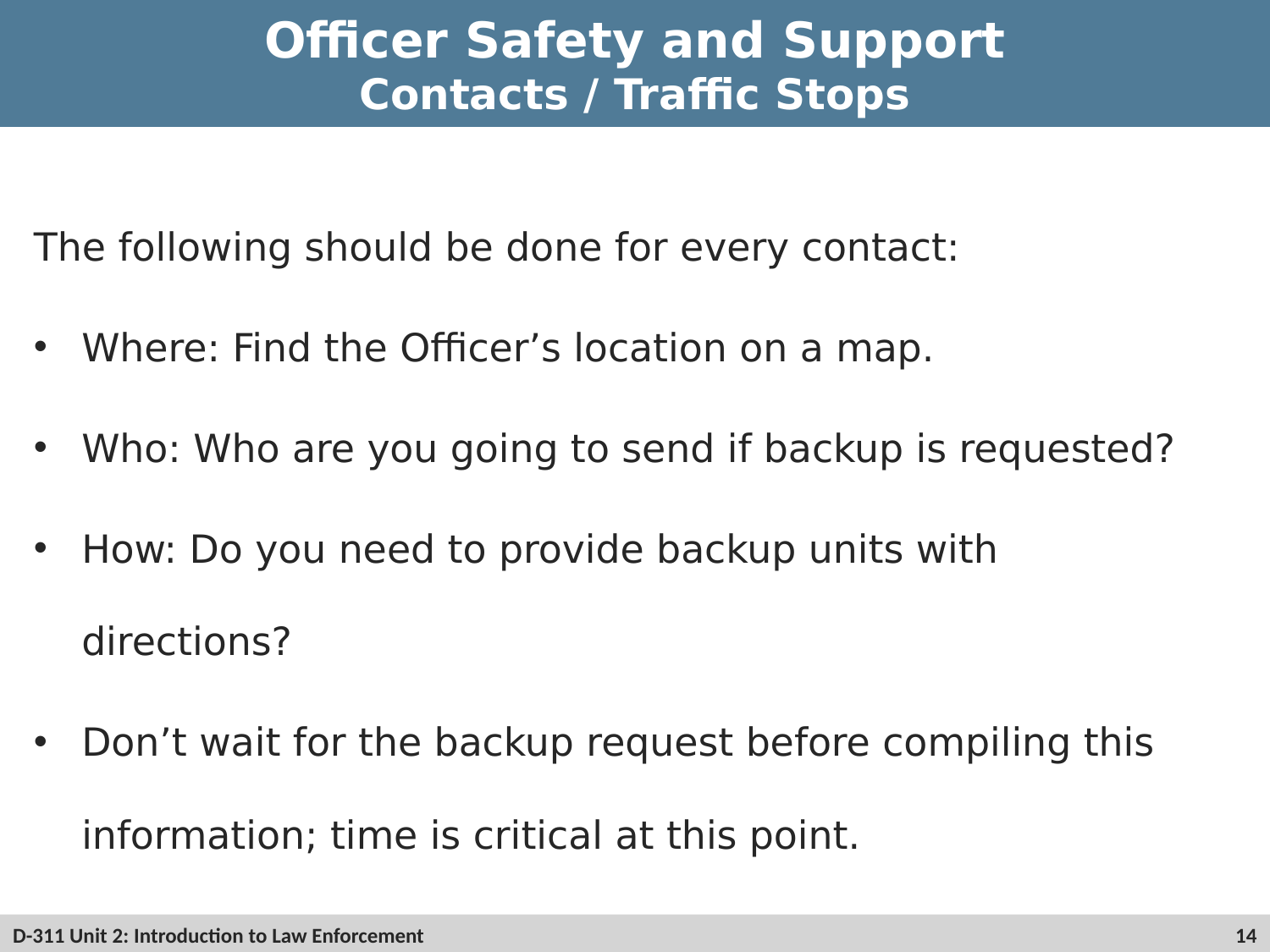

# Officer Safety and Support Contacts / Traffic Stops
The following should be done for every contact:
Where: Find the Officer’s location on a map.
Who: Who are you going to send if backup is requested?
How: Do you need to provide backup units with directions?
Don’t wait for the backup request before compiling this information; time is critical at this point.